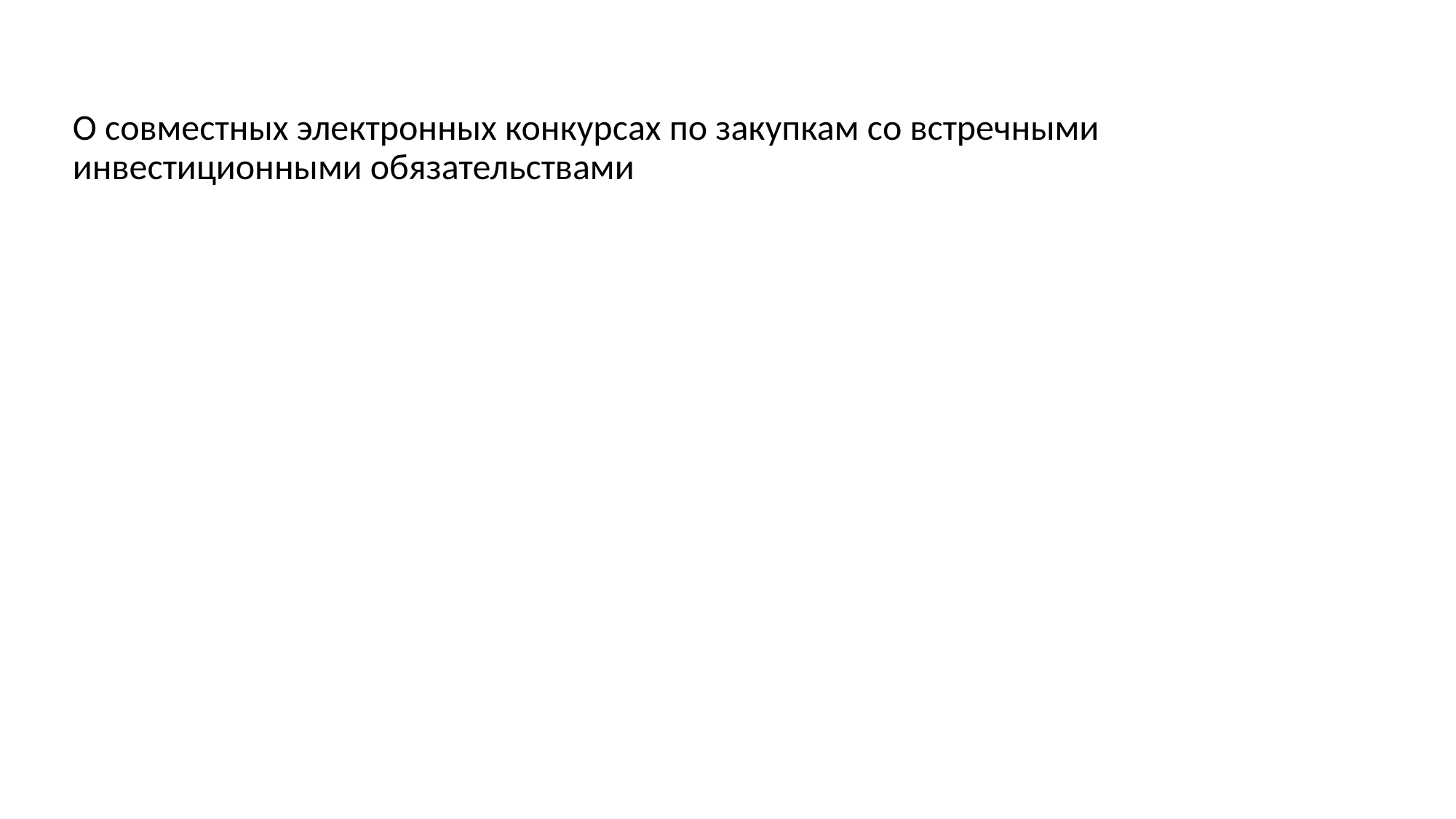

# О совместных электронных конкурсах по закупкам со встречными инвестиционными обязательствами